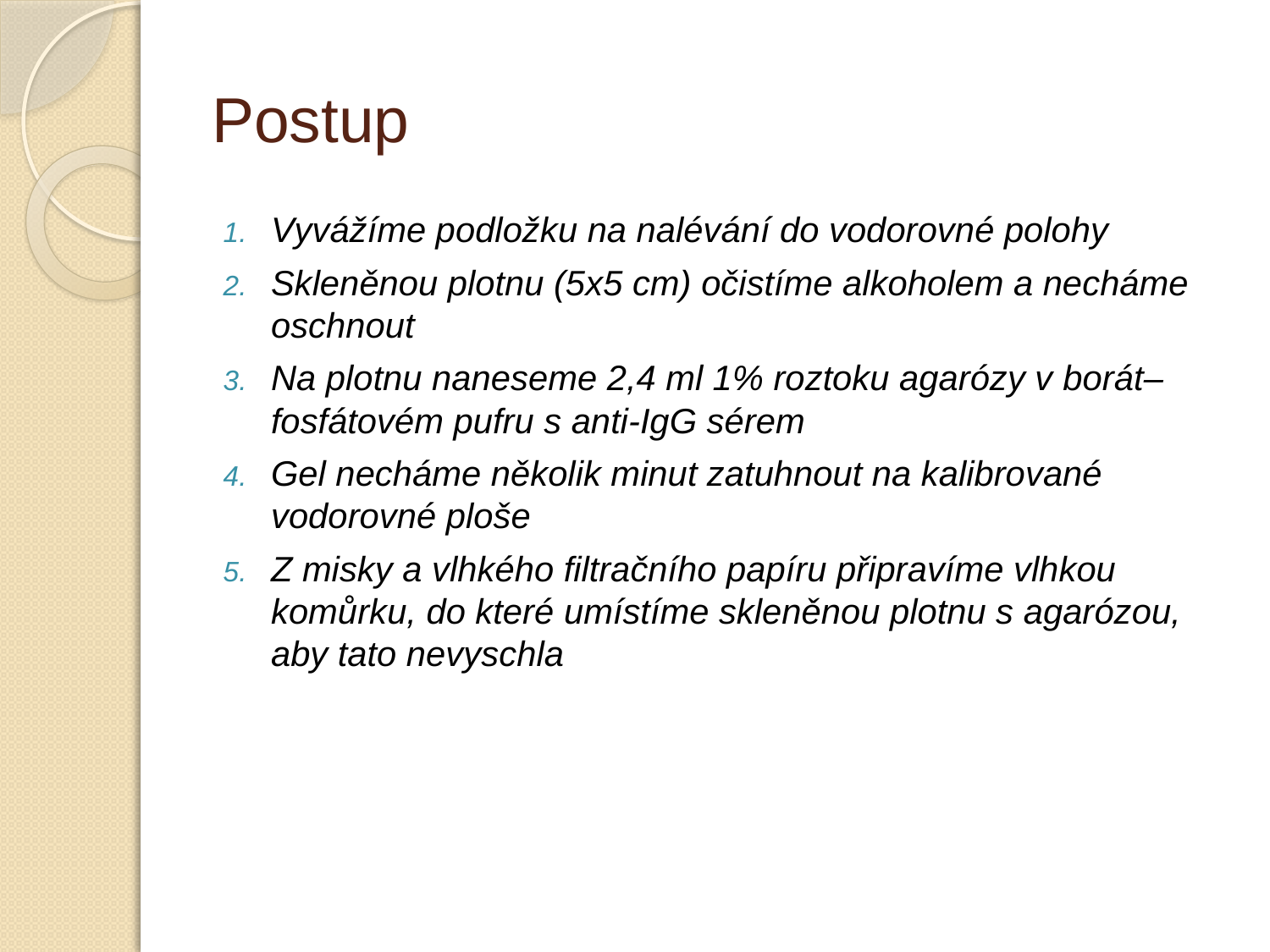

# Postup
Vyvážíme podložku na nalévání do vodorovné polohy
Skleněnou plotnu (5x5 cm) očistíme alkoholem a necháme oschnout
Na plotnu naneseme 2,4 ml 1% roztoku agarózy v borát–fosfátovém pufru s anti-IgG sérem
Gel necháme několik minut zatuhnout na kalibrované vodorovné ploše
Z misky a vlhkého filtračního papíru připravíme vlhkou komůrku, do které umístíme skleněnou plotnu s agarózou, aby tato nevyschla